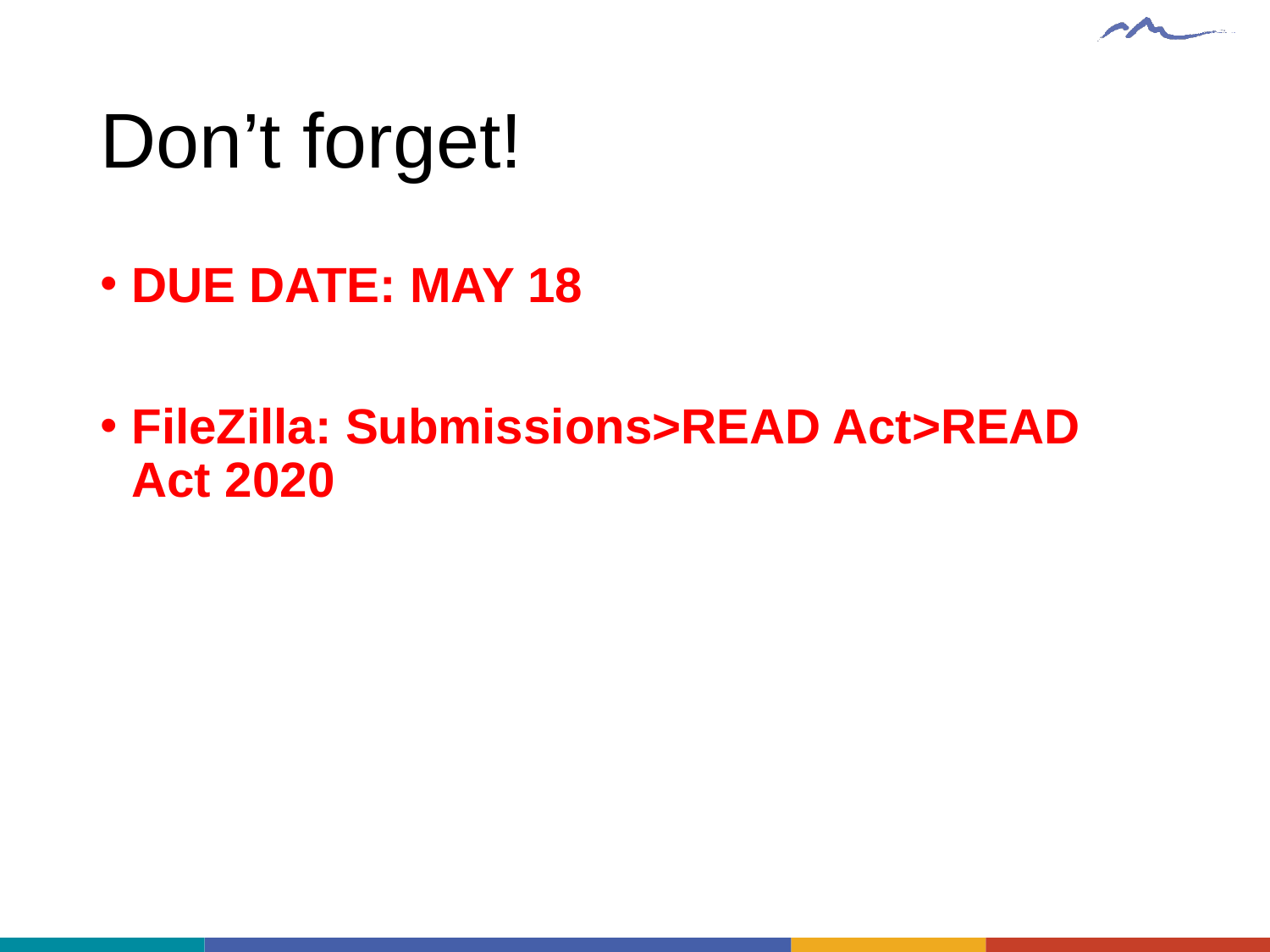

# Don’t forget!
DUE DATE: MAY 18

FileZilla: Submissions>READ Act>READ Act 2020